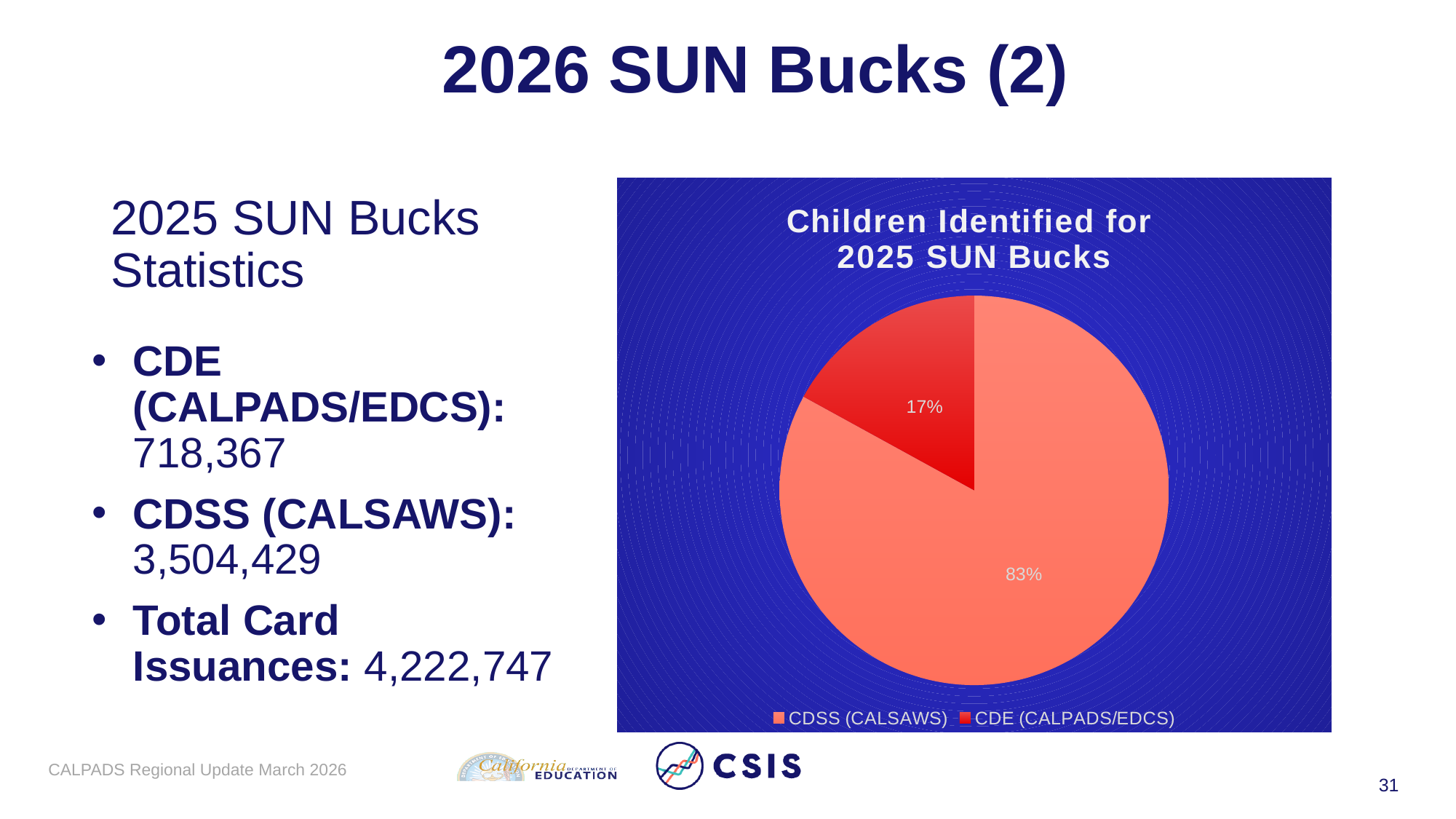

2026 SUN Bucks (2)

### Chart: Children Identified for
2025 SUN Bucks

| Category | Children Identified for 2024 SUN Bucks |
|---|---|
| CDSS (CALSAWS) | 3504429.0 |
| CDE (CALPADS/EDCS) | 718367.0 |
# 2025 SUN Bucks Statistics
CDE (CALPADS/EDCS): 718,367
CDSS (CALSAWS): 3,504,429
Total Card Issuances: 4,222,747
CALPADS Regional Update March 2026